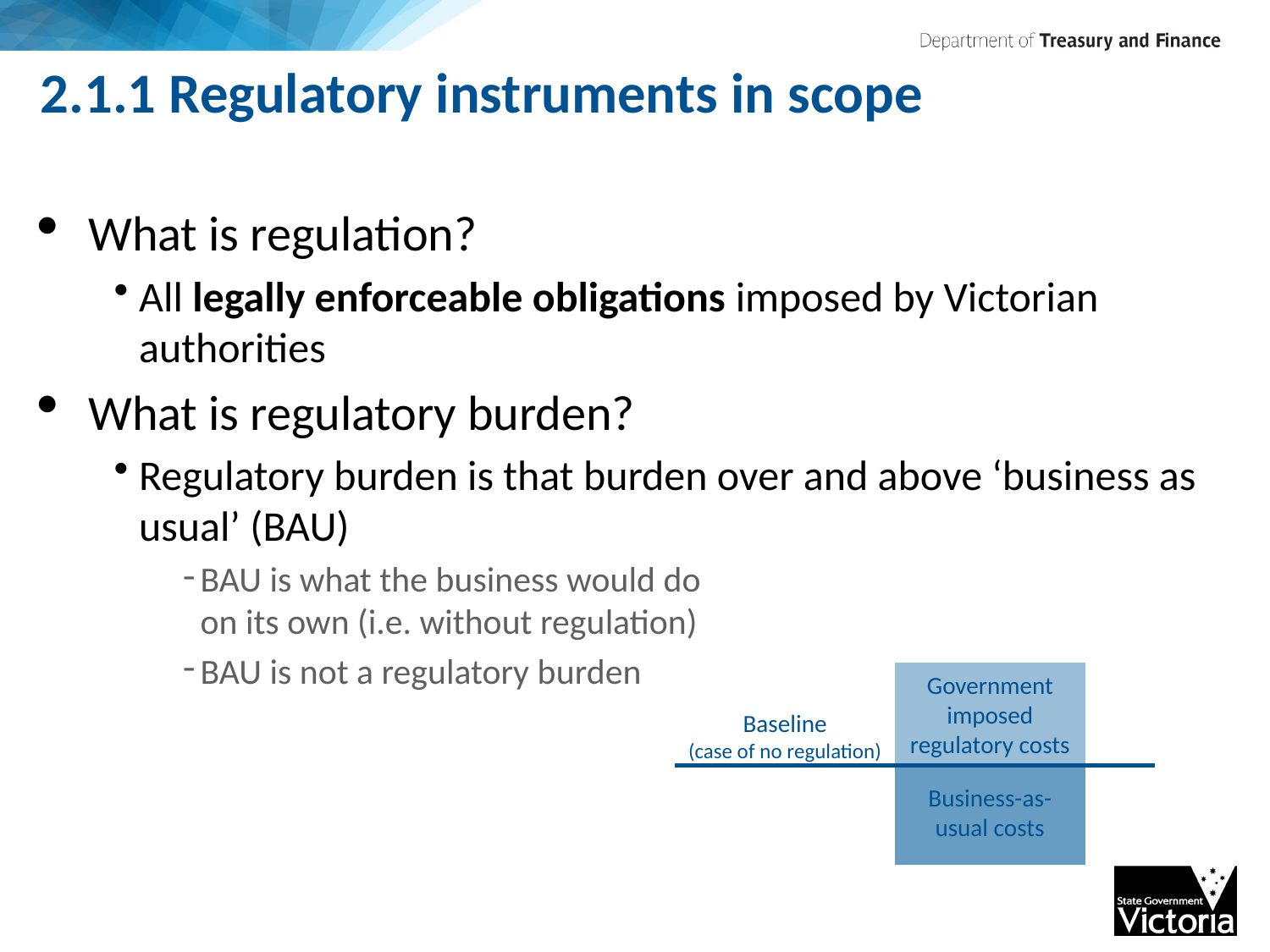

# 2.1.1 Regulatory instruments in scope

What is regulation?
All legally enforceable obligations imposed by Victorian authorities
What is regulatory burden?
Regulatory burden is that burden over and above ‘business as usual’ (BAU)
BAU is what the business would do
on its own (i.e. without regulation)
BAU is not a regulatory burden

Government imposed regulatory costs
Baseline
(case of no regulation)

Business-as-usual costs